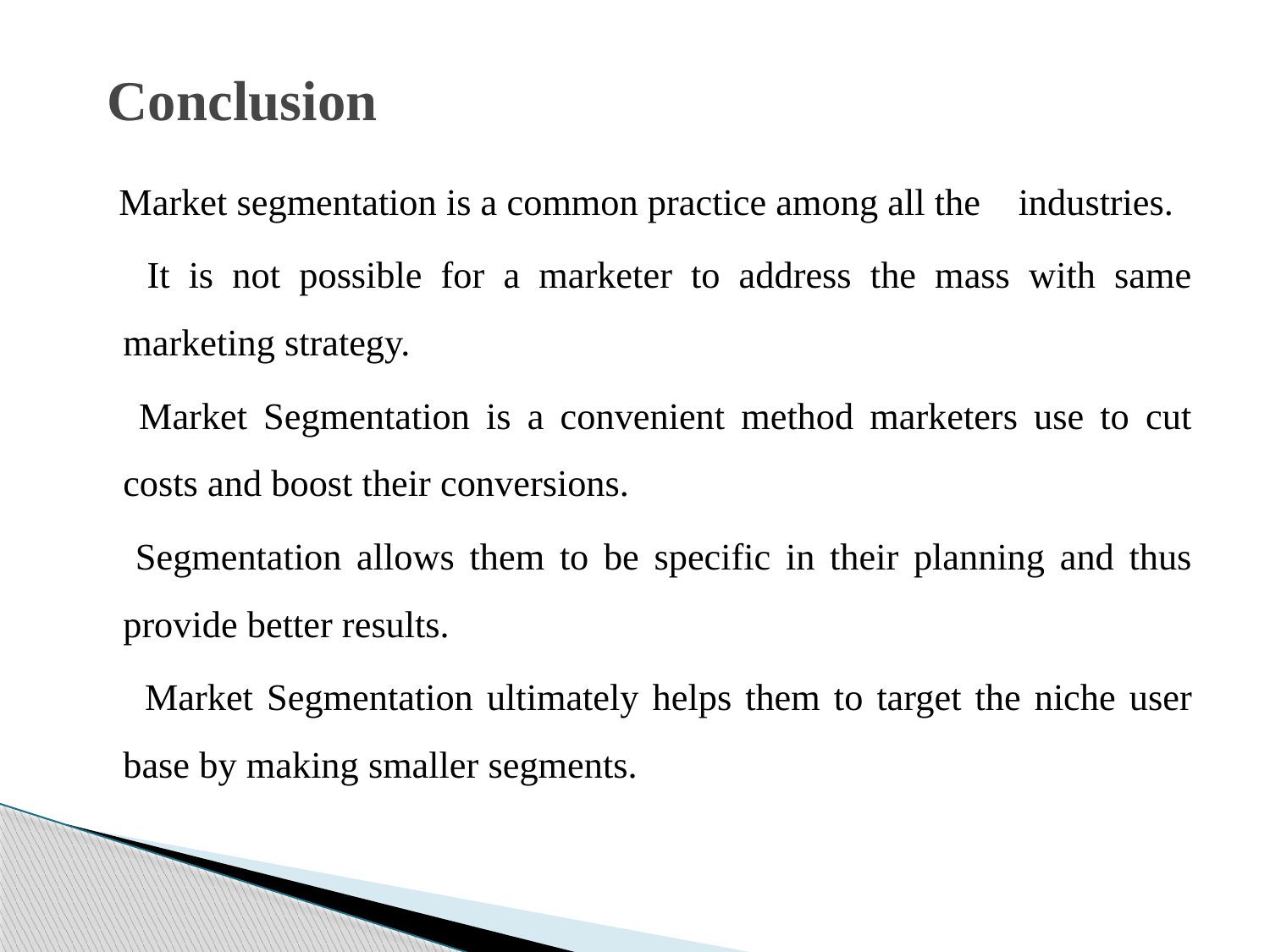

# Conclusion
   Market segmentation is a common practice among all the    industries.
   It is not possible for a marketer to address the mass with same marketing strategy.
   Market Segmentation is a convenient method marketers use to cut costs and boost their conversions.
   Segmentation allows them to be specific in their planning and thus provide better results.
    Market Segmentation ultimately helps them to target the niche user base by making smaller segments.